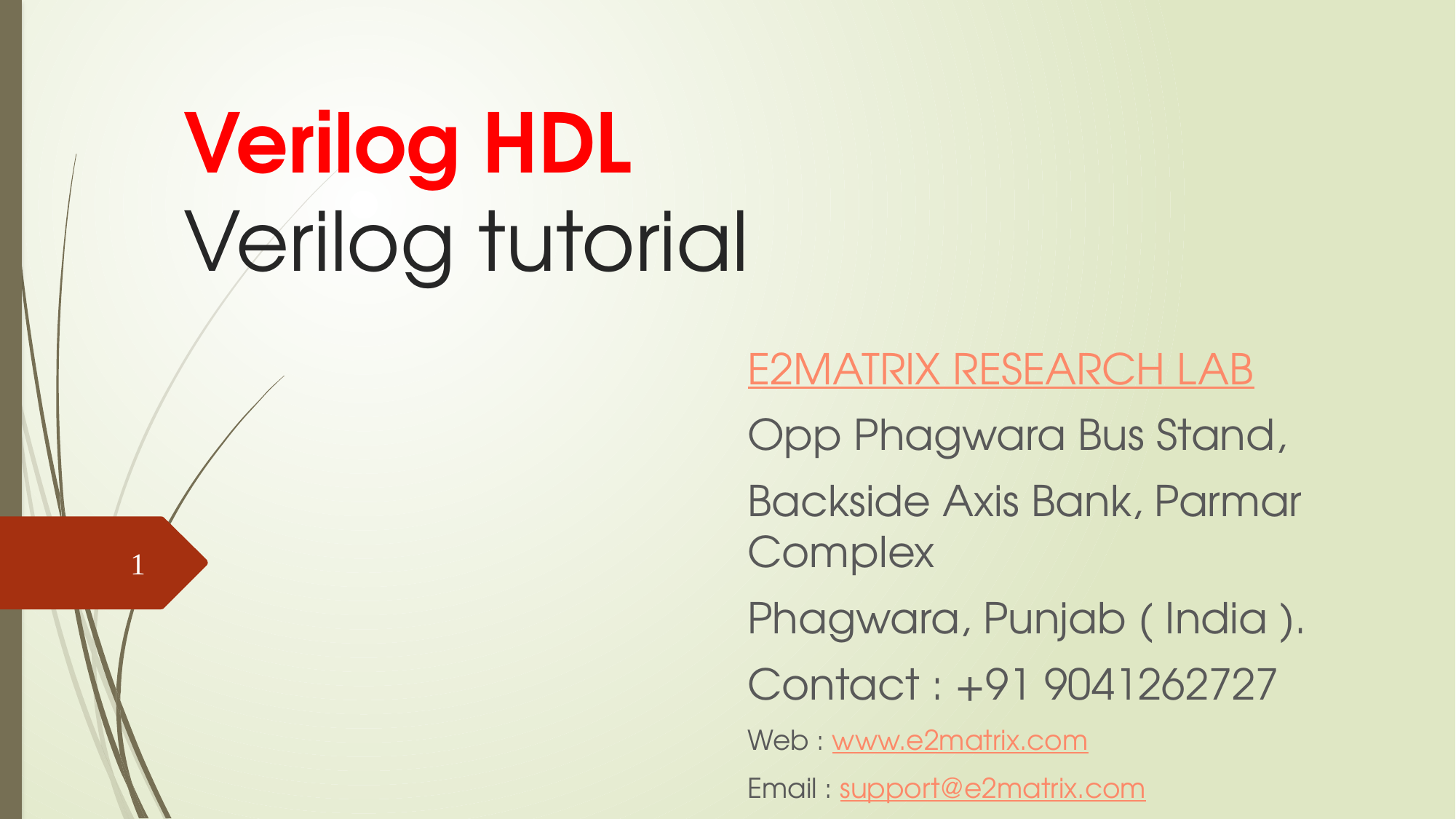

# Verilog HDL Verilog tutorial
E2MATRIX RESEARCH LAB
Opp Phagwara Bus Stand,
Backside Axis Bank, Parmar Complex
Phagwara, Punjab ( India ).
Contact : +91 9041262727
Web : www.e2matrix.com
Email : support@e2matrix.com
1